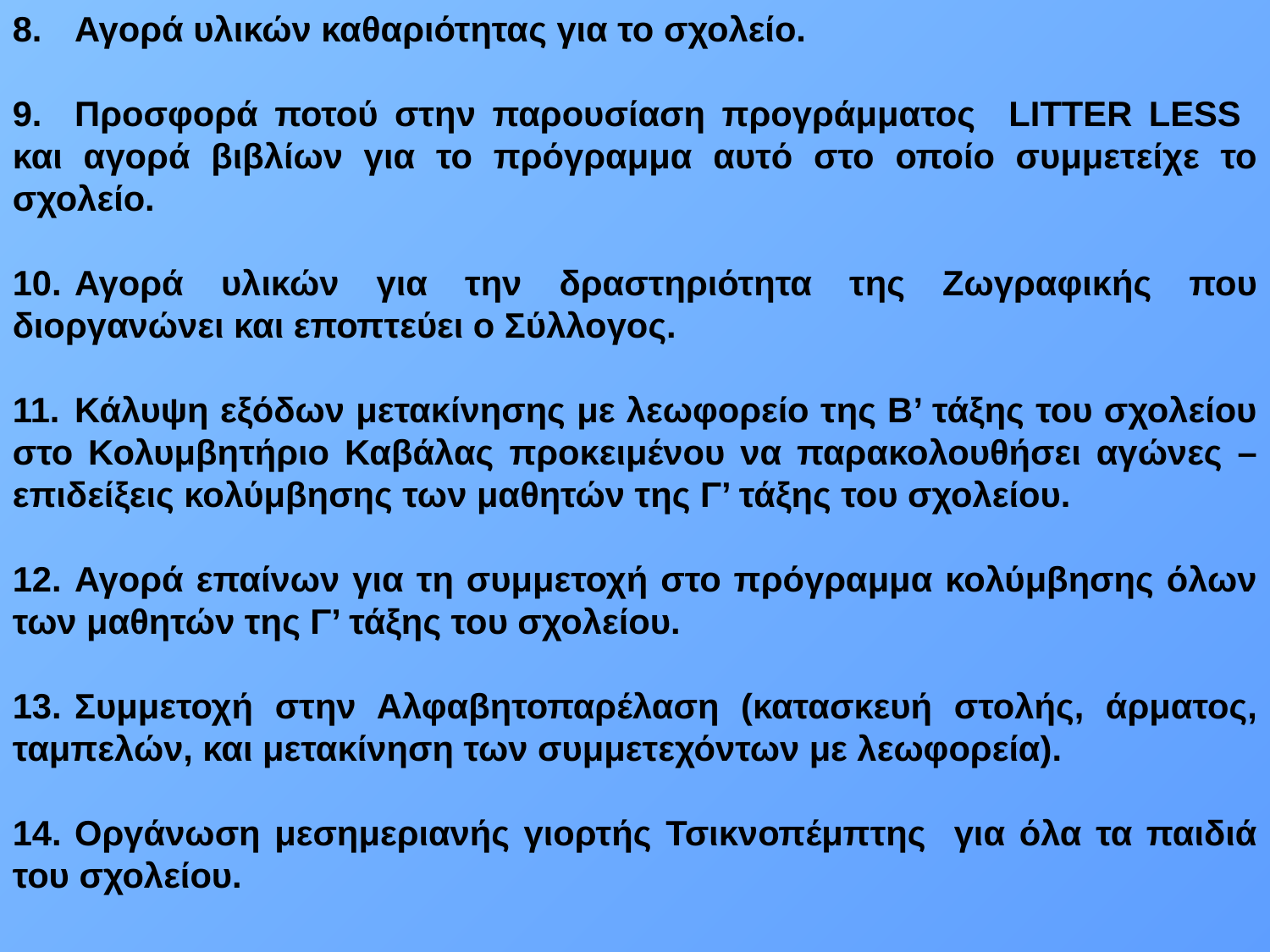

Αγορά υλικών καθαριότητας για το σχολείο.

	Προσφορά ποτού στην παρουσίαση προγράμματος  LITTER LESS  και αγορά βιβλίων για το πρόγραμμα αυτό στο οποίο συμμετείχε το σχολείο.

	Αγορά υλικών για την δραστηριότητα της Ζωγραφικής που διοργανώνει και εποπτεύει ο Σύλλογος.

	Κάλυψη εξόδων μετακίνησης με λεωφορείο της Β’ τάξης του σχολείου στο Κολυμβητήριο Καβάλας προκειμένου να παρακολουθήσει αγώνες – επιδείξεις κολύμβησης των μαθητών της Γ’ τάξης του σχολείου.

	Αγορά επαίνων για τη συμμετοχή στο πρόγραμμα κολύμβησης όλων των μαθητών της Γ’ τάξης του σχολείου.

	Συμμετοχή στην Αλφαβητοπαρέλαση (κατασκευή στολής, άρματος, ταμπελών, και μετακίνηση των συμμετεχόντων με λεωφορεία).

	Οργάνωση μεσημεριανής γιορτής Τσικνοπέμπτης  για όλα τα παιδιά του σχολείου.